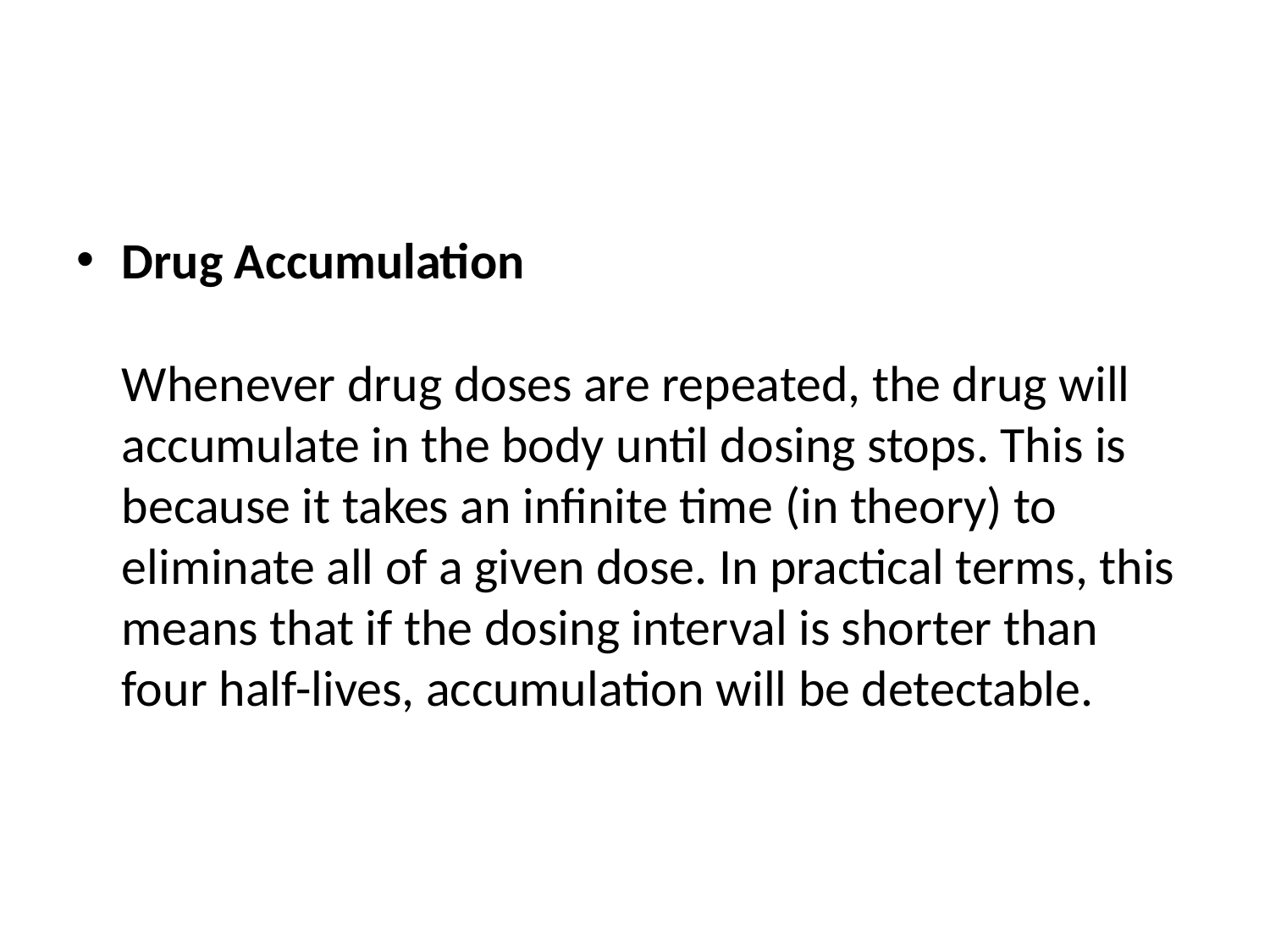

#
Drug Accumulation
Whenever drug doses are repeated, the drug will accumulate in the body until dosing stops. This is because it takes an infinite time (in theory) to eliminate all of a given dose. In practical terms, this means that if the dosing interval is shorter than four half-lives, accumulation will be detectable.